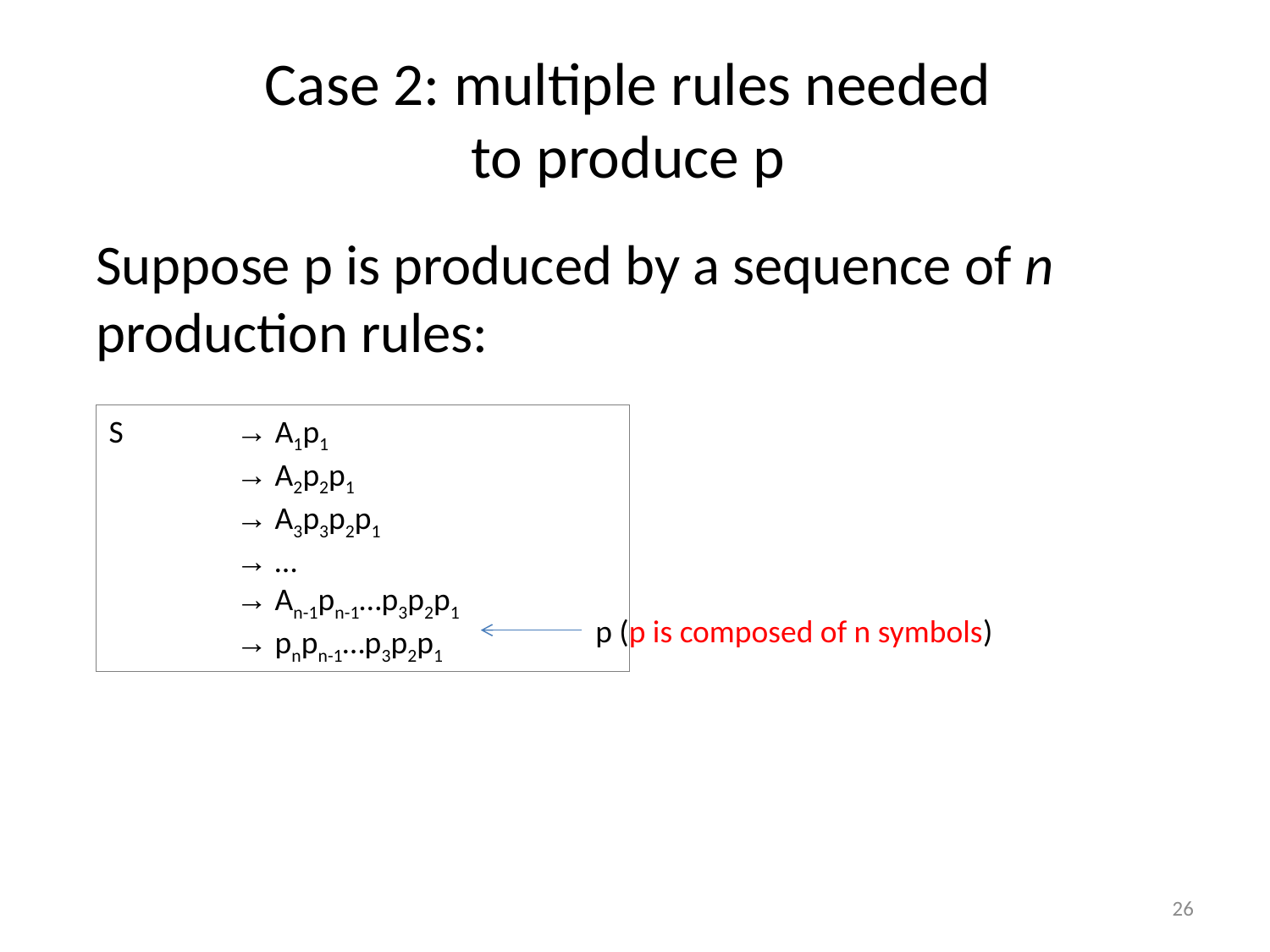

# Case 2: multiple rules needed to produce p
Suppose p is produced by a sequence of n production rules:
S	→ A1p1
	→ A2p2p1
	→ A3p3p2p1
	→ …
	→ An-1pn-1…p3p2p1
	→ pnpn-1…p3p2p1
p (p is composed of n symbols)
26